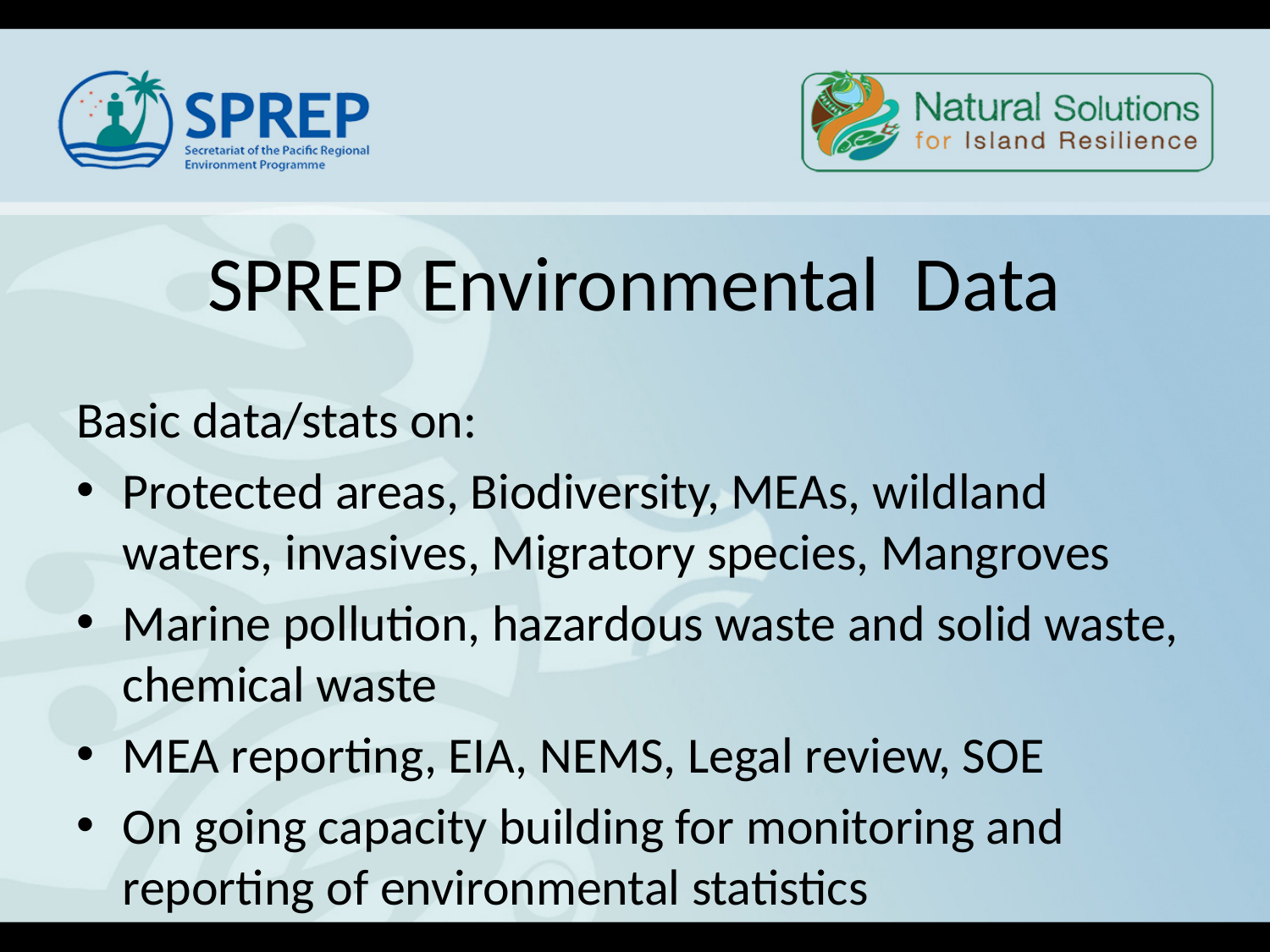

# SPREP Environmental  Data
Basic data/stats on:
Protected areas, Biodiversity, MEAs, wildland waters, invasives, Migratory species, Mangroves
Marine pollution, hazardous waste and solid waste, chemical waste
MEA reporting, EIA, NEMS, Legal review, SOE
On going capacity building for monitoring and reporting of environmental statistics